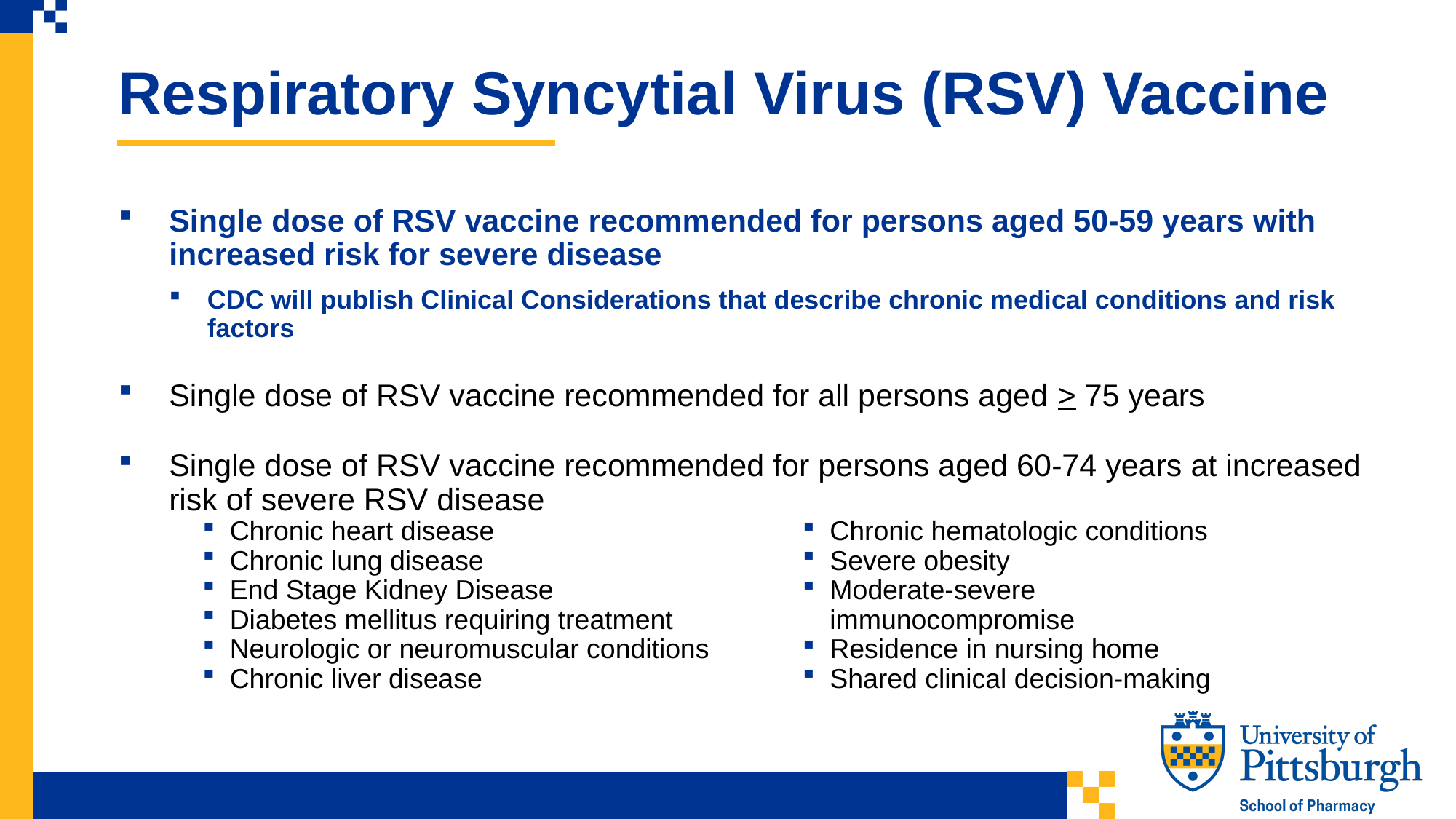

Respiratory Syncytial Virus (RSV) Vaccine
Single dose of RSV vaccine recommended for persons aged 50-59 years with increased risk for severe disease
CDC will publish Clinical Considerations that describe chronic medical conditions and risk factors
Single dose of RSV vaccine recommended for all persons aged > 75 years
Single dose of RSV vaccine recommended for persons aged 60-74 years at increased risk of severe RSV disease
Chronic heart disease
Chronic lung disease
End Stage Kidney Disease
Diabetes mellitus requiring treatment
Neurologic or neuromuscular conditions
Chronic liver disease
Chronic hematologic conditions
Severe obesity
Moderate-severe immunocompromise
Residence in nursing home
Shared clinical decision-making